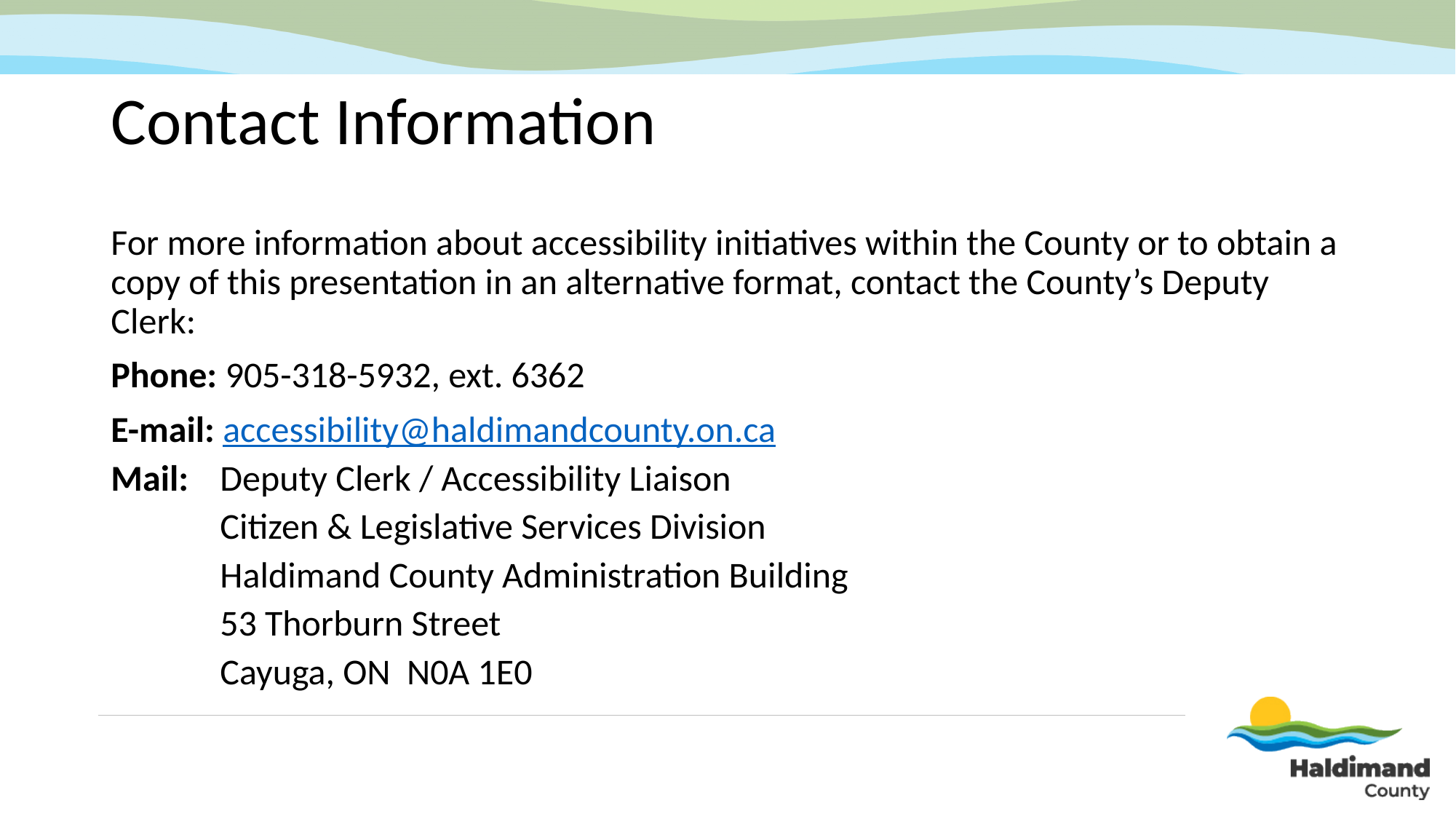

# Contact Information
For more information about accessibility initiatives within the County or to obtain a copy of this presentation in an alternative format, contact the County’s Deputy Clerk:
Phone: 905-318-5932, ext. 6362
E-mail: accessibility@haldimandcounty.on.ca
Mail: 	Deputy Clerk / Accessibility Liaison
	Citizen & Legislative Services Division
	Haldimand County Administration Building
	53 Thorburn Street
	Cayuga, ON  N0A 1E0